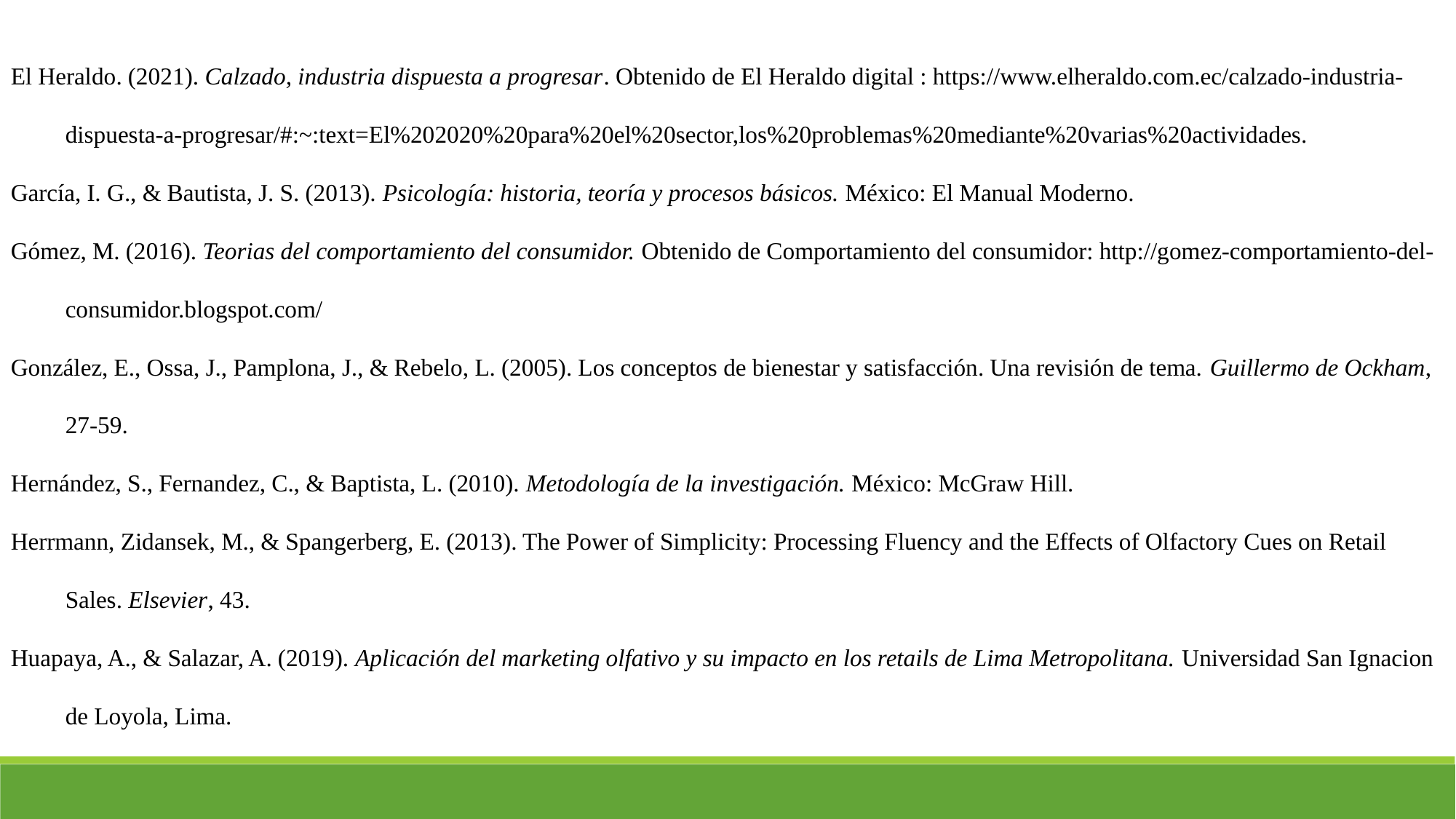

El Heraldo. (2021). Calzado, industria dispuesta a progresar. Obtenido de El Heraldo digital : https://www.elheraldo.com.ec/calzado-industria-dispuesta-a-progresar/#:~:text=El%202020%20para%20el%20sector,los%20problemas%20mediante%20varias%20actividades.
García, I. G., & Bautista, J. S. (2013). Psicología: historia, teoría y procesos básicos. México: El Manual Moderno.
Gómez, M. (2016). Teorias del comportamiento del consumidor. Obtenido de Comportamiento del consumidor: http://gomez-comportamiento-del-consumidor.blogspot.com/
González, E., Ossa, J., Pamplona, J., & Rebelo, L. (2005). Los conceptos de bienestar y satisfacción. Una revisión de tema. Guillermo de Ockham, 27-59.
Hernández, S., Fernandez, C., & Baptista, L. (2010). Metodología de la investigación. México: McGraw Hill.
Herrmann, Zidansek, M., & Spangerberg, E. (2013). The Power of Simplicity: Processing Fluency and the Effects of Olfactory Cues on Retail Sales. Elsevier, 43.
Huapaya, A., & Salazar, A. (2019). Aplicación del marketing olfativo y su impacto en los retails de Lima Metropolitana. Universidad San Ignacion de Loyola, Lima.